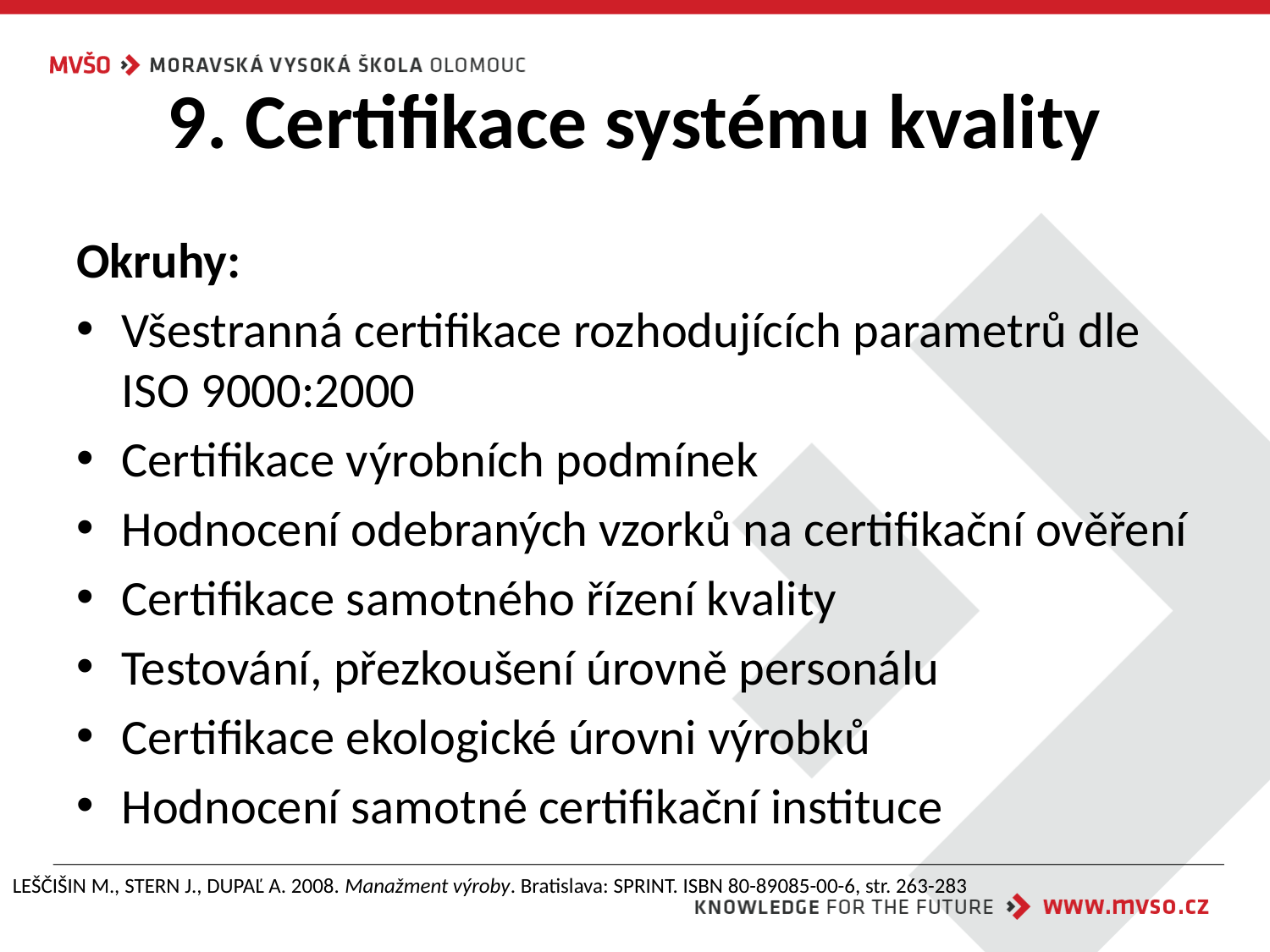

# 9. Certifikace systému kvality
Okruhy:
Všestranná certifikace rozhodujících parametrů dle ISO 9000:2000
Certifikace výrobních podmínek
Hodnocení odebraných vzorků na certifikační ověření
Certifikace samotného řízení kvality
Testování, přezkoušení úrovně personálu
Certifikace ekologické úrovni výrobků
Hodnocení samotné certifikační instituce
LEŠČIŠIN M., STERN J., DUPAĽ A. 2008. Manažment výroby. Bratislava: SPRINT. ISBN 80-89085-00-6, str. 263-283